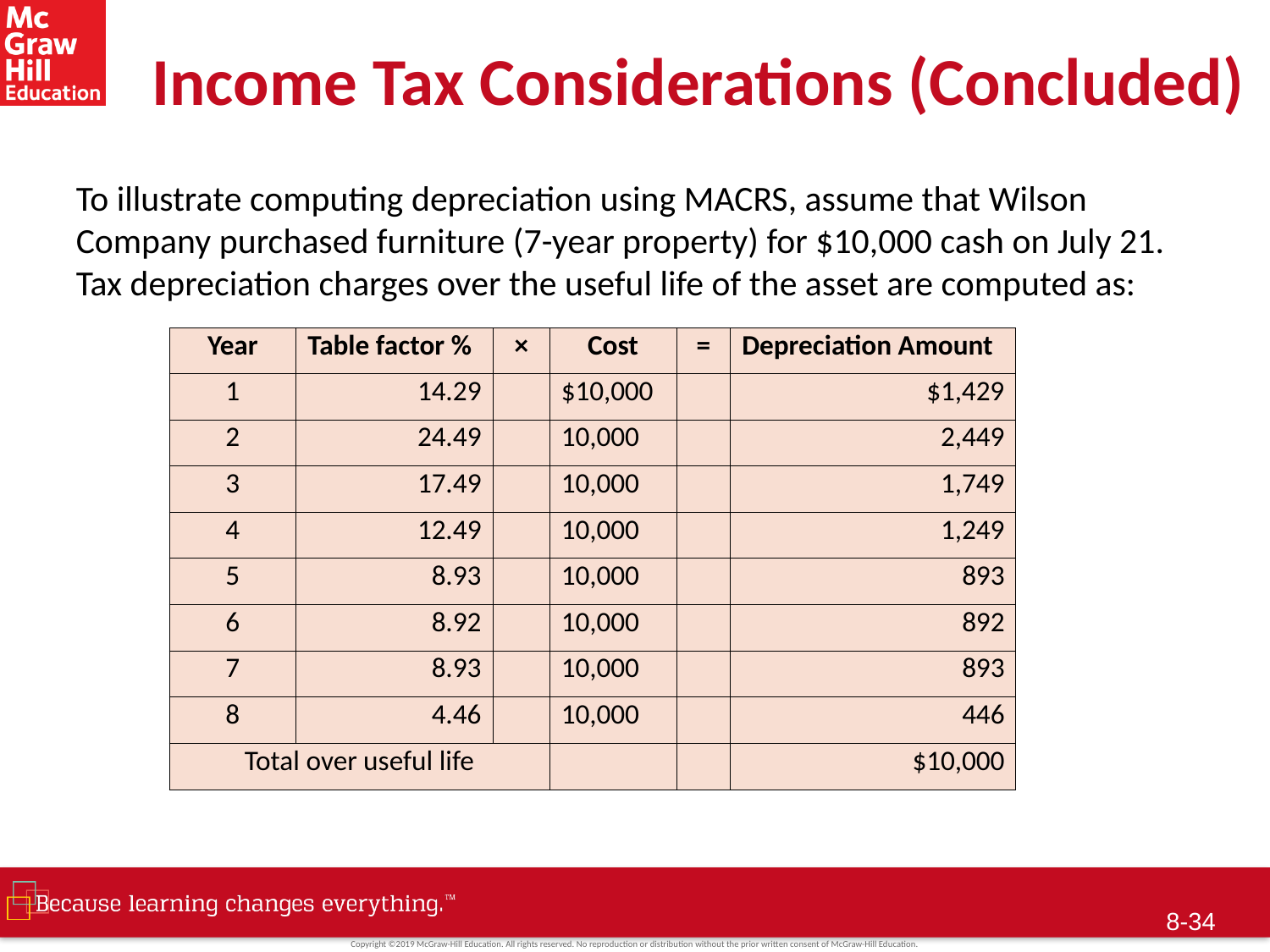

# Income Tax Considerations (Concluded)
To illustrate computing depreciation using MACRS, assume that Wilson Company purchased furniture (7-year property) for $10,000 cash on July 21. Tax depreciation charges over the useful life of the asset are computed as:

| Year | Table factor % | × | Cost | = | Depreciation Amount |
| --- | --- | --- | --- | --- | --- |
| 1 | 14.29 |  | $10,000 |  | $1,429 |
| 2 | 24.49 |  | 10,000 |  | 2,449 |
| 3 | 17.49 |  | 10,000 |  | 1,749 |
| 4 | 12.49 |  | 10,000 |  | 1,249 |
| 5 | 8.93 |  | 10,000 |  | 893 |
| 6 | 8.92 |  | 10,000 |  | 892 |
| 7 | 8.93 |  | 10,000 |  | 893 |
| 8 | 4.46 |  | 10,000 |  | 446 |
| Total over useful life |  |  |  |  | $10,000 |

8-34